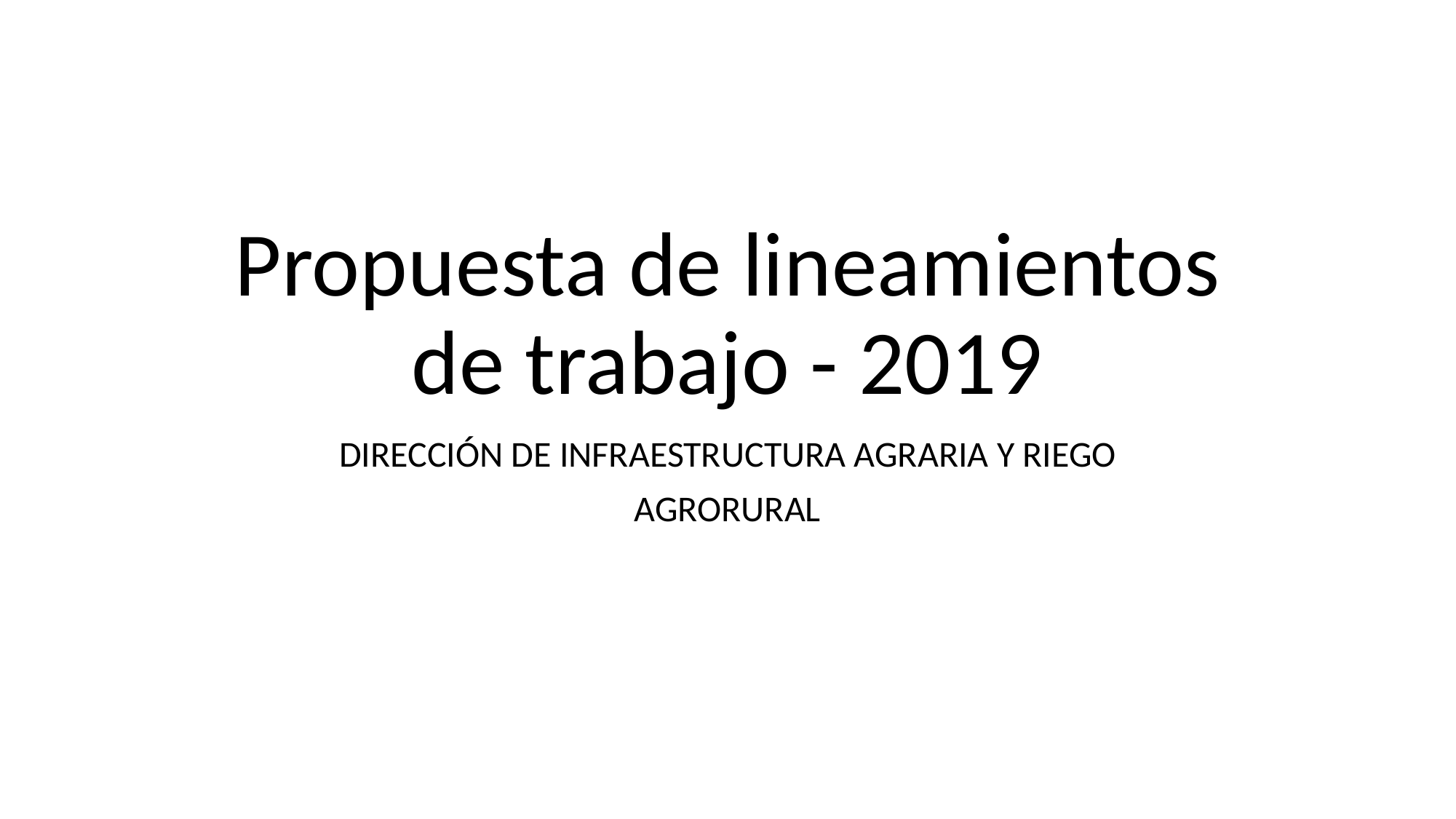

# Propuesta de lineamientos de trabajo - 2019
DIRECCIÓN DE INFRAESTRUCTURA AGRARIA Y RIEGO
AGRORURAL